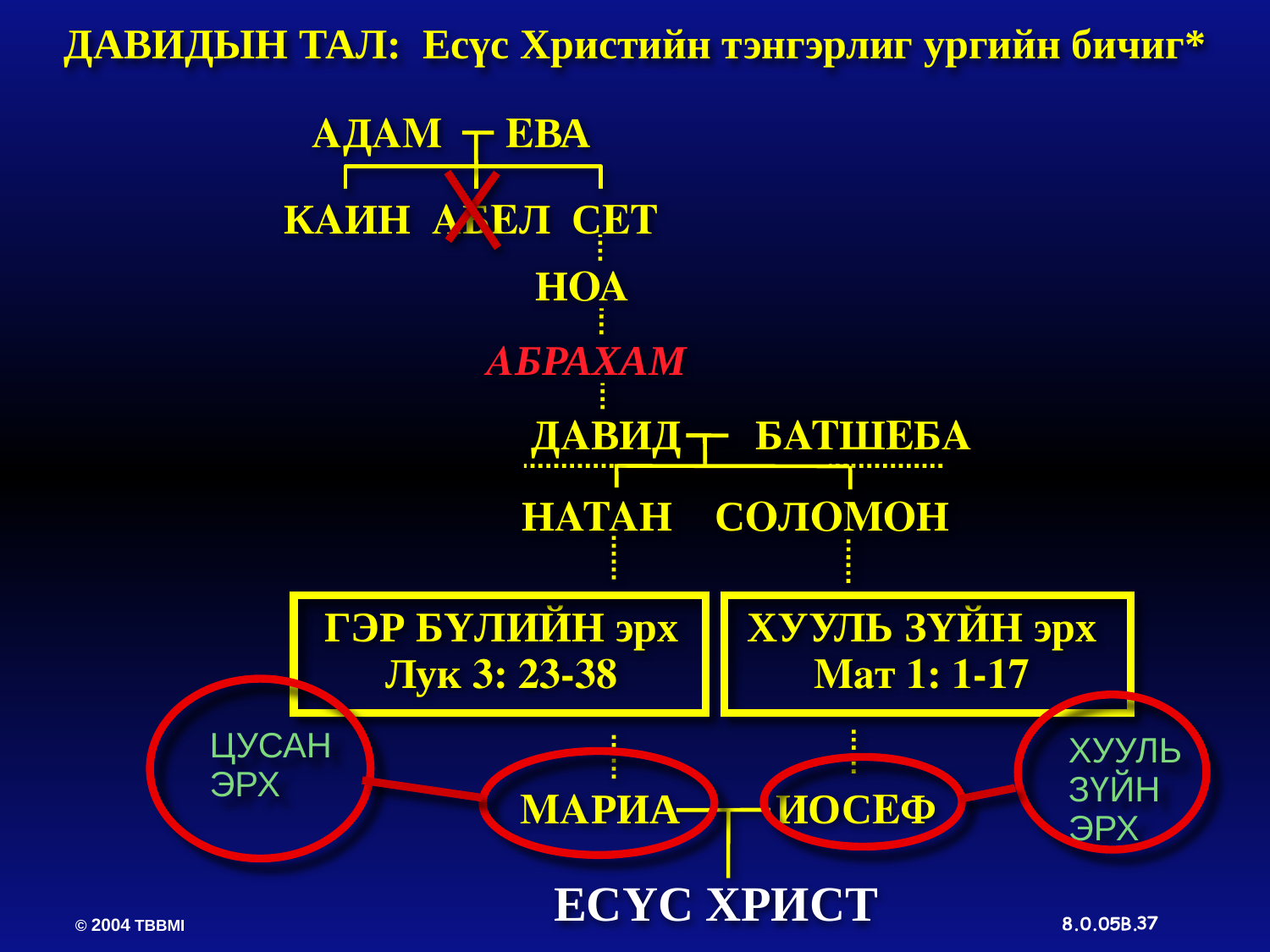

ДАВИДЫН ТАЛ:  Есүс Христийн тэнгэрлиг ургийн бичиг*

AДAM      EВА

КAИН  AБEЛ  СET

НOA

AБРАХАМ

ДAВИД       БATШEБA

 НATAН    СOЛOMOН

ХУУЛЬ ЗҮЙН эрх
Maт 1: 1-17
ГЭР БҮЛИЙН эрх
Лук 3: 23-38

ЦУСАН
ЭРХ
ХУУЛЬ
ЗҮЙН
ЭРХ
MAРИА         ИОСEФ

ЕСҮС ХРИСТ
37